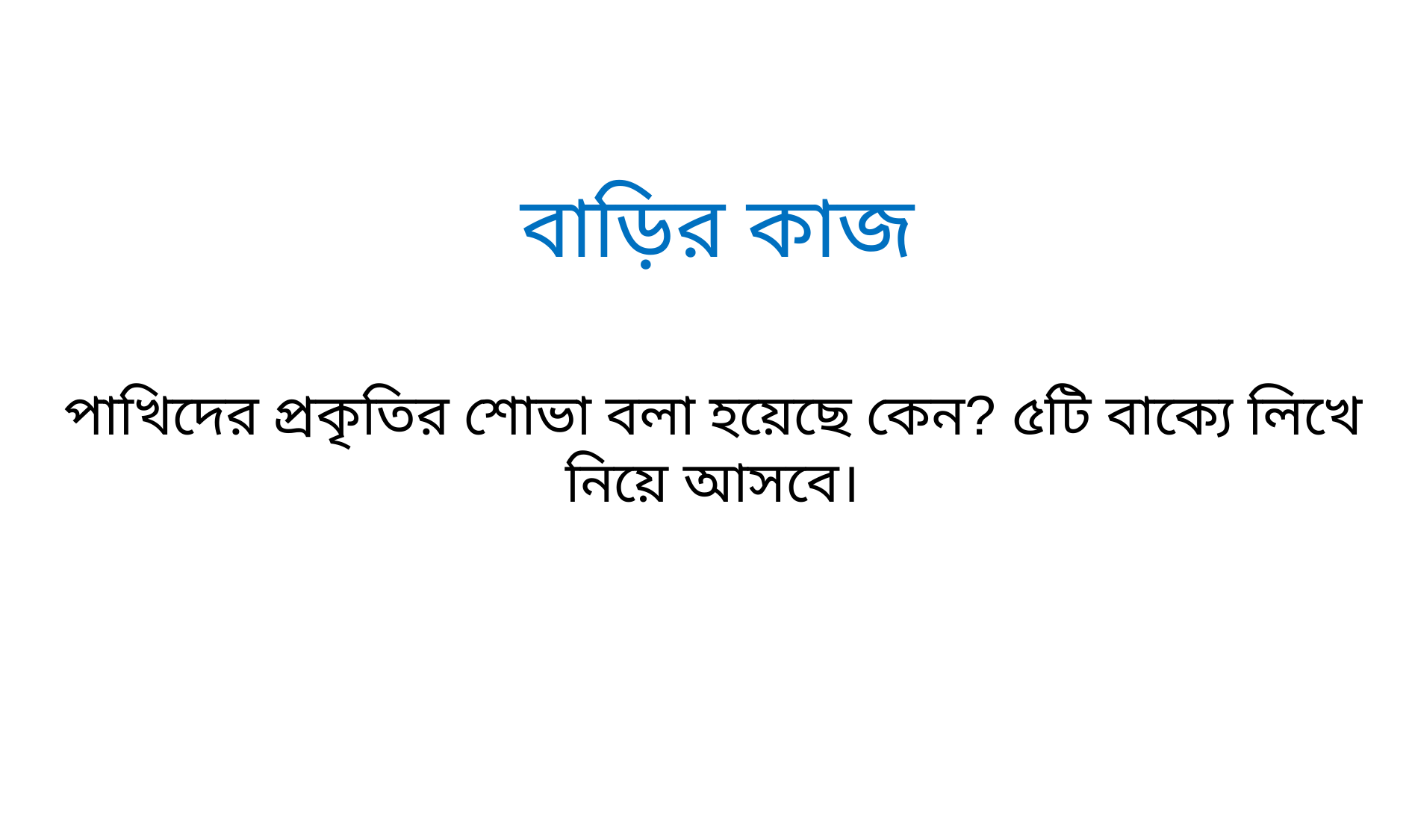

বাড়ির কাজ
 পাখিদের প্রকৃতির শোভা বলা হয়েছে কেন? ৫টি বাক্যে লিখে  নিয়ে আসবে।